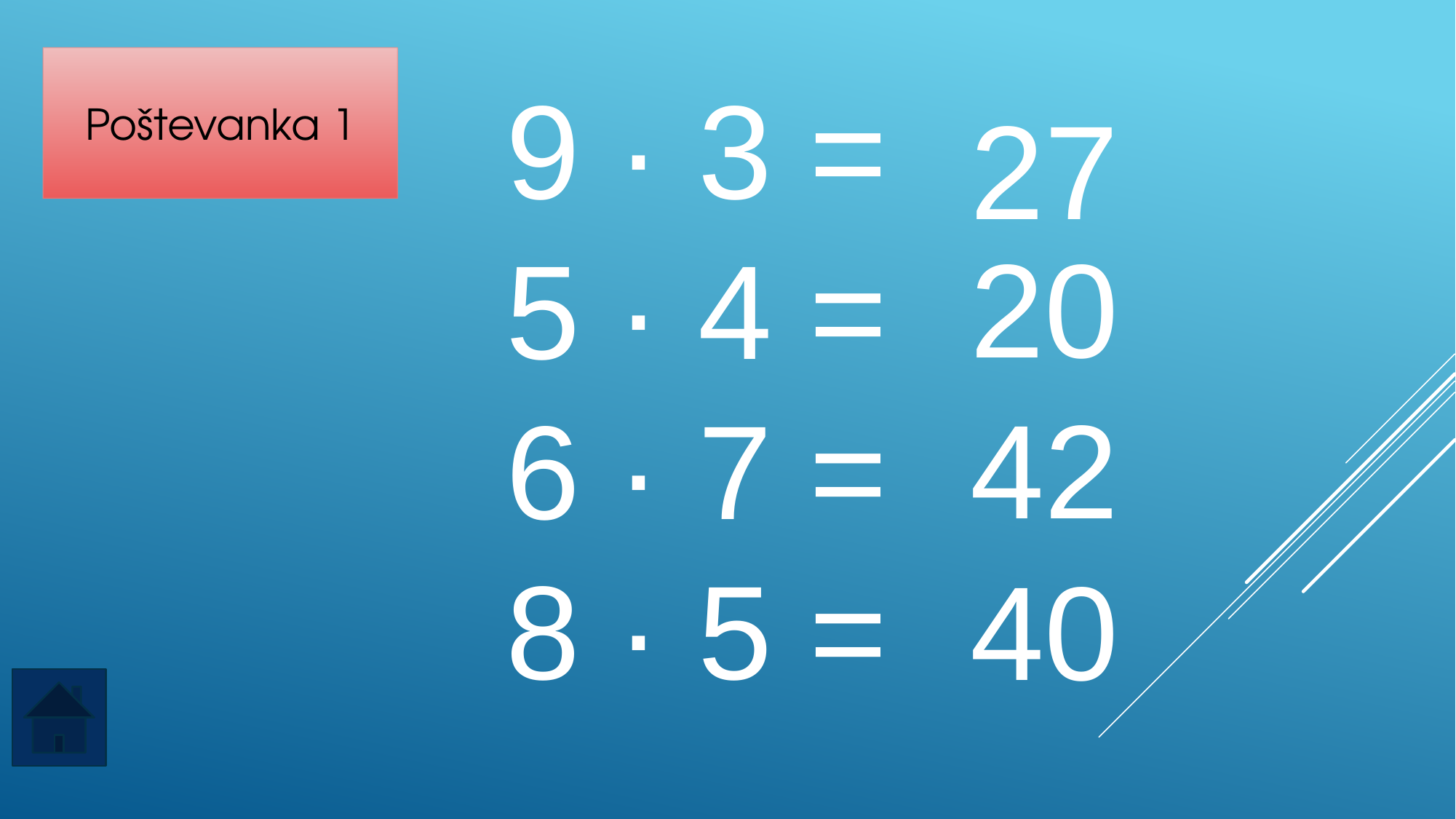

Poštevanka 1
9 · 3 =
5 · 4 =
6 · 7 =
8 · 5 =
27
20
42
40